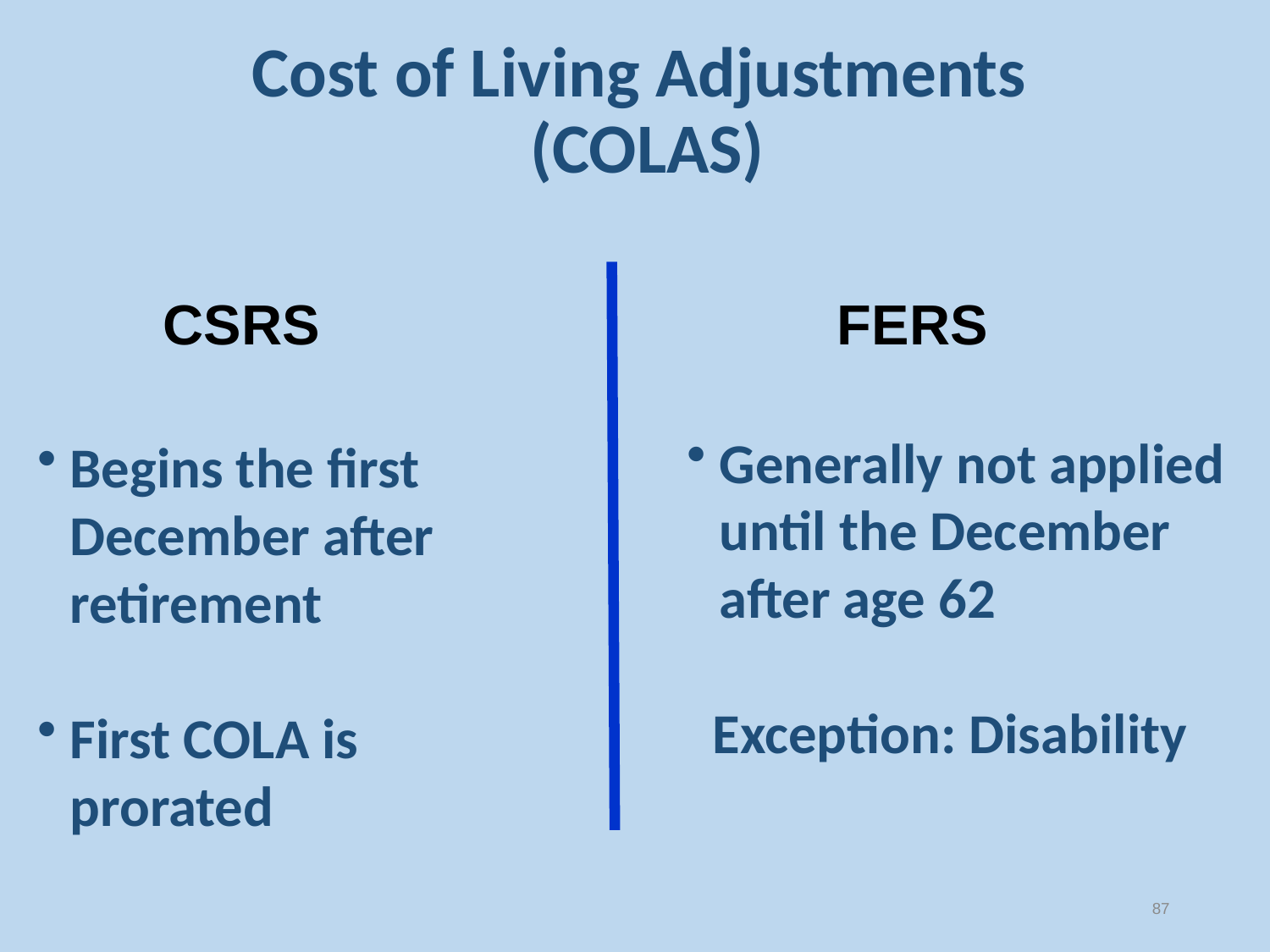

# Cost of Living Adjustments (COLAS)

FERS
CSRS
Generally not applied until the December after age 62

  Exception: Disability
Begins the first December after retirement

First COLA is prorated
87